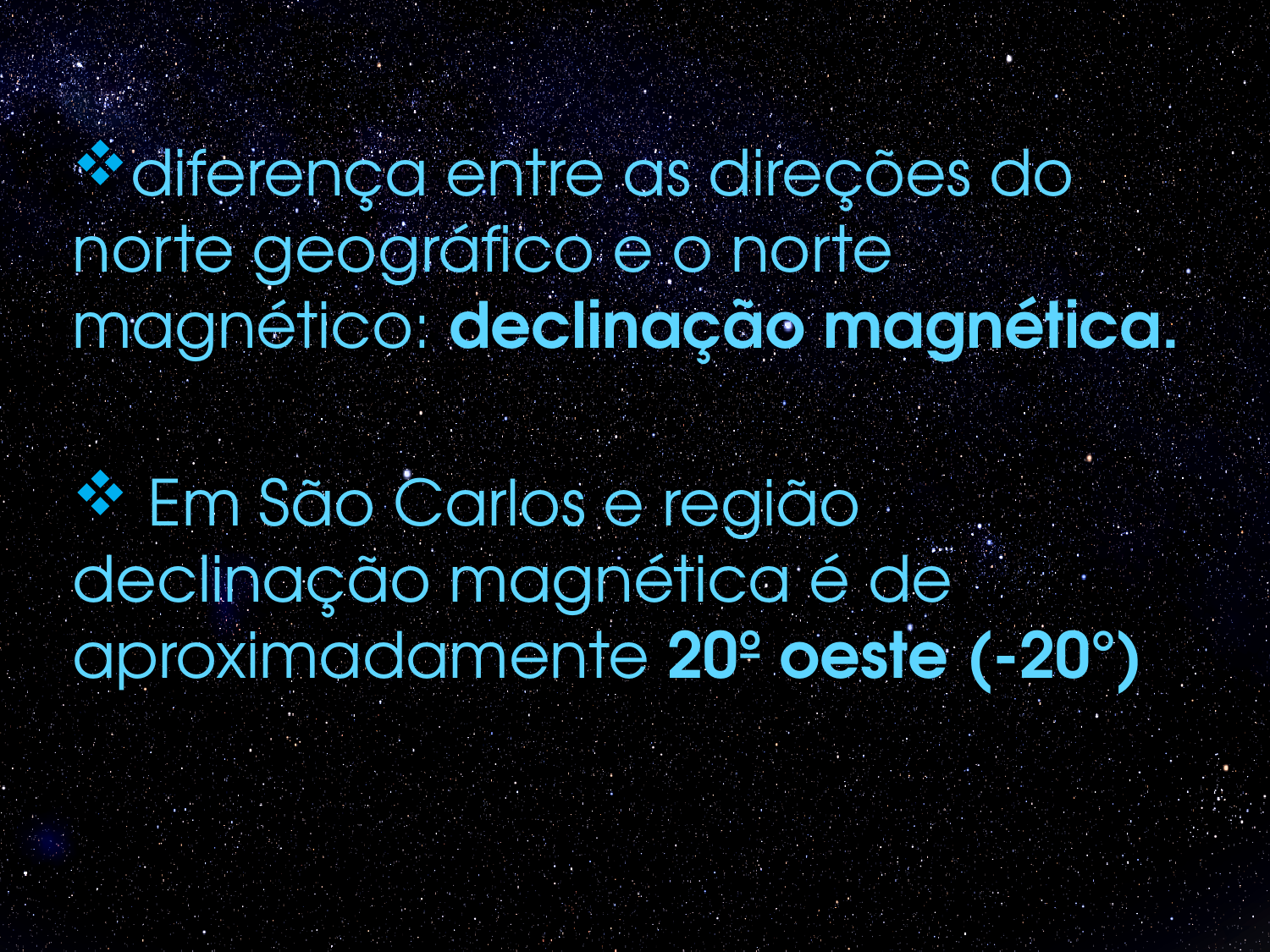

diferença entre as direções do norte geográfico e o norte magnético: declinação magnética.

 Em São Carlos e região declinação magnética é de aproximadamente 20º oeste (-20°)